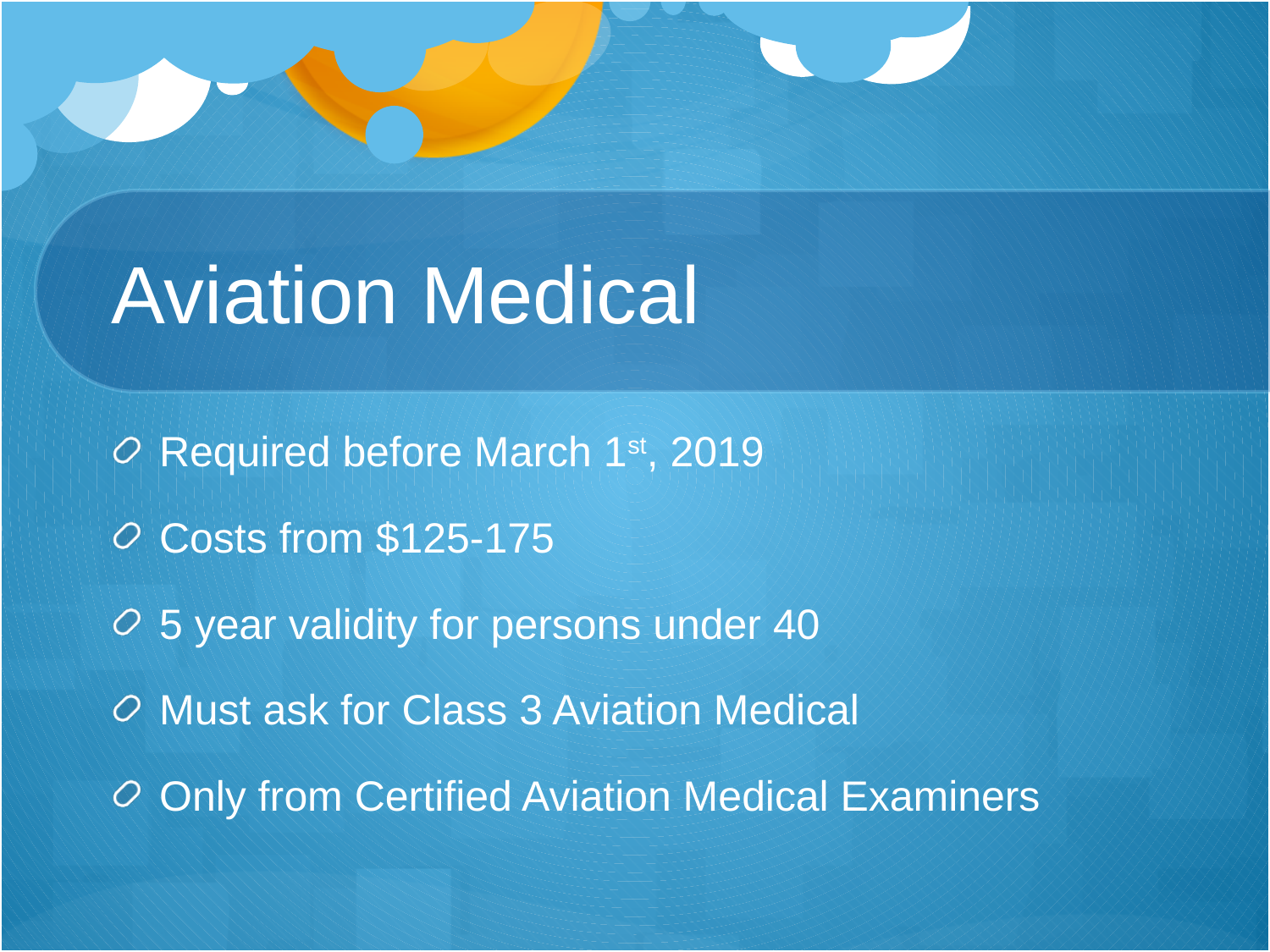

# Aviation Medical
Required before March 1st, 2019
Costs from $125-175
5 year validity for persons under 40
Must ask for Class 3 Aviation Medical
Only from Certified Aviation Medical Examiners